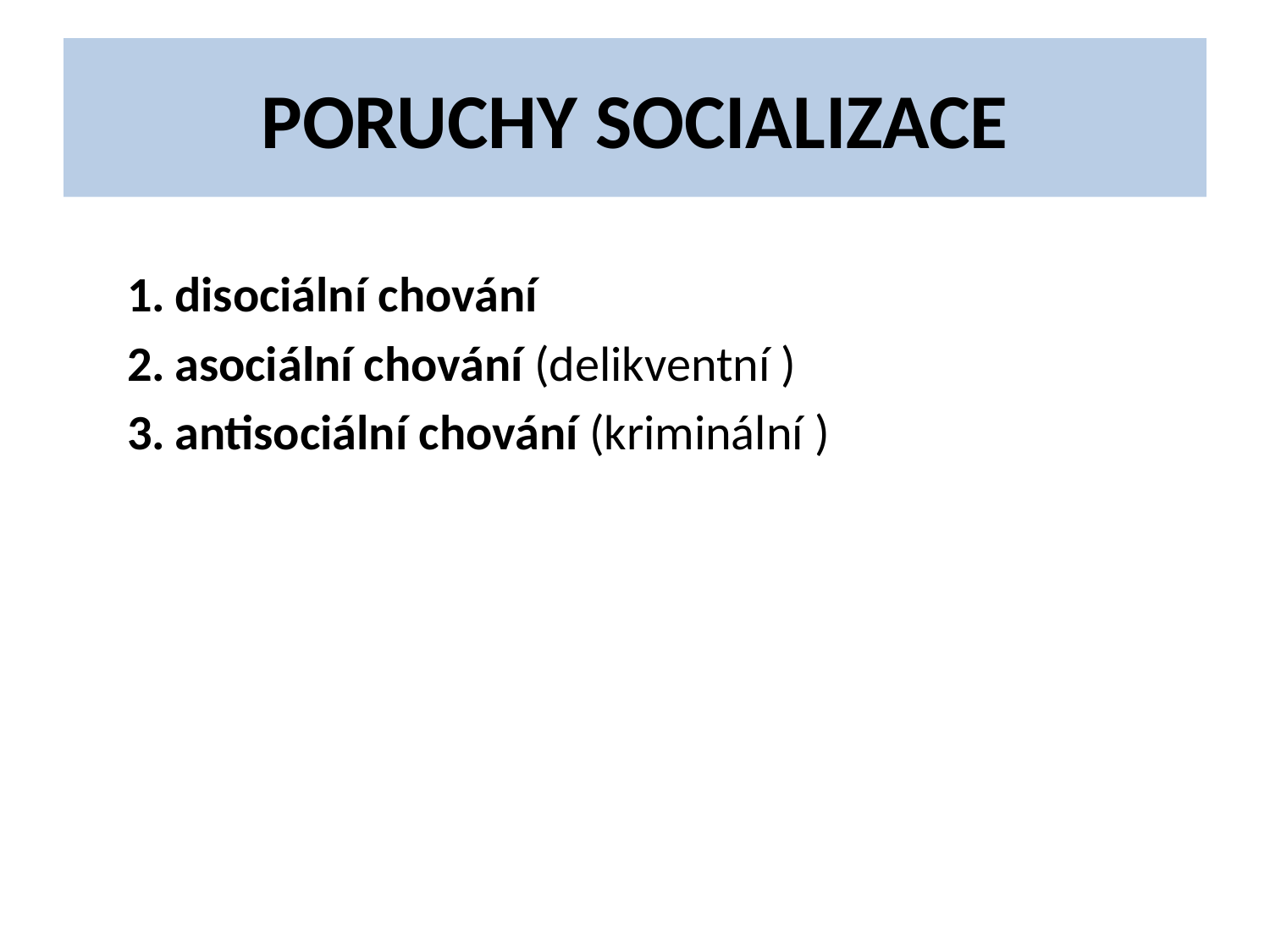

# PORUCHY SOCIALIZACE
disociální chování
asociální chování (delikventní )
antisociální chování (kriminální )